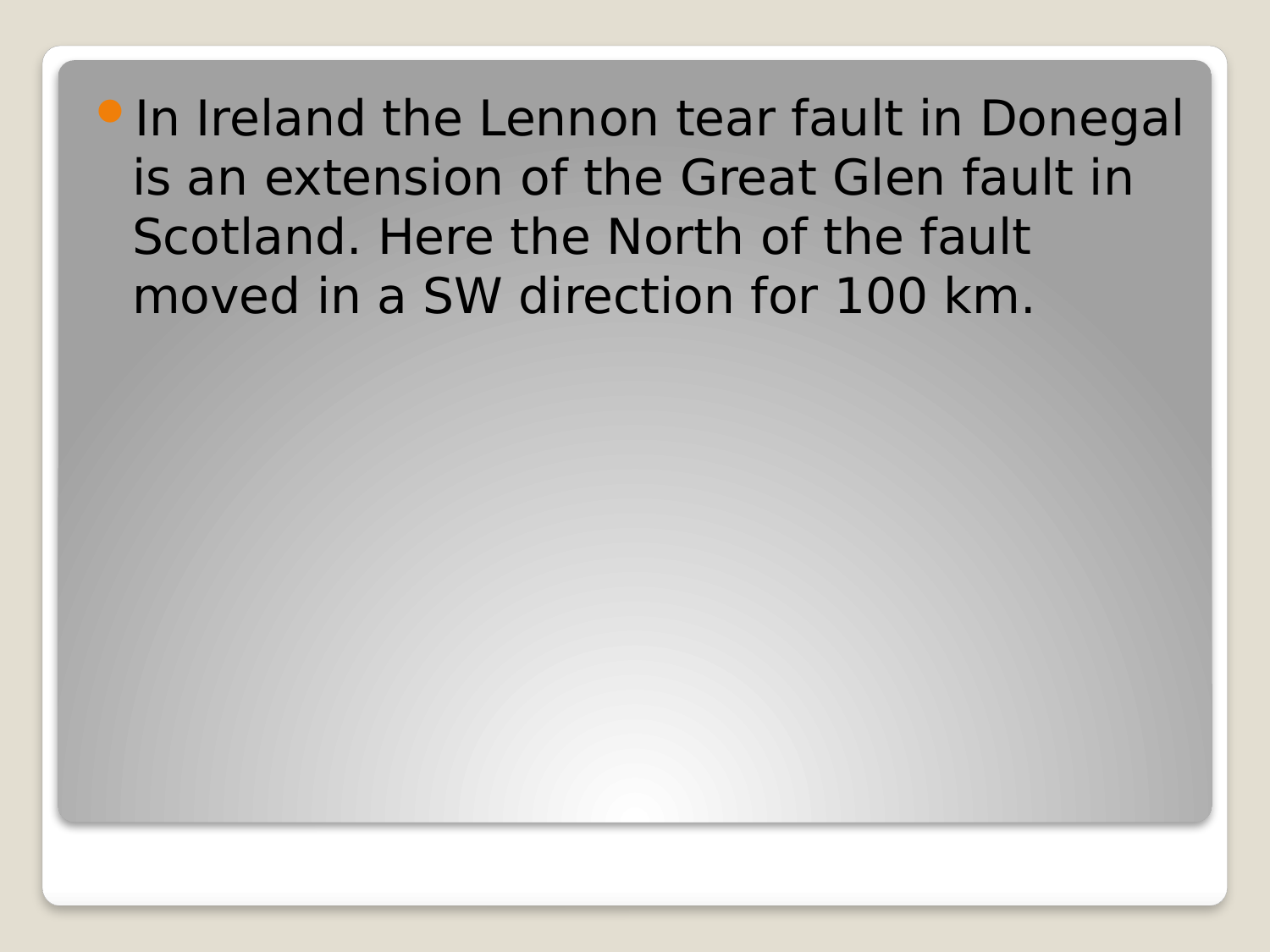

In Ireland the Lennon tear fault in Donegal is an extension of the Great Glen fault in Scotland. Here the North of the fault moved in a SW direction for 100 km.
#